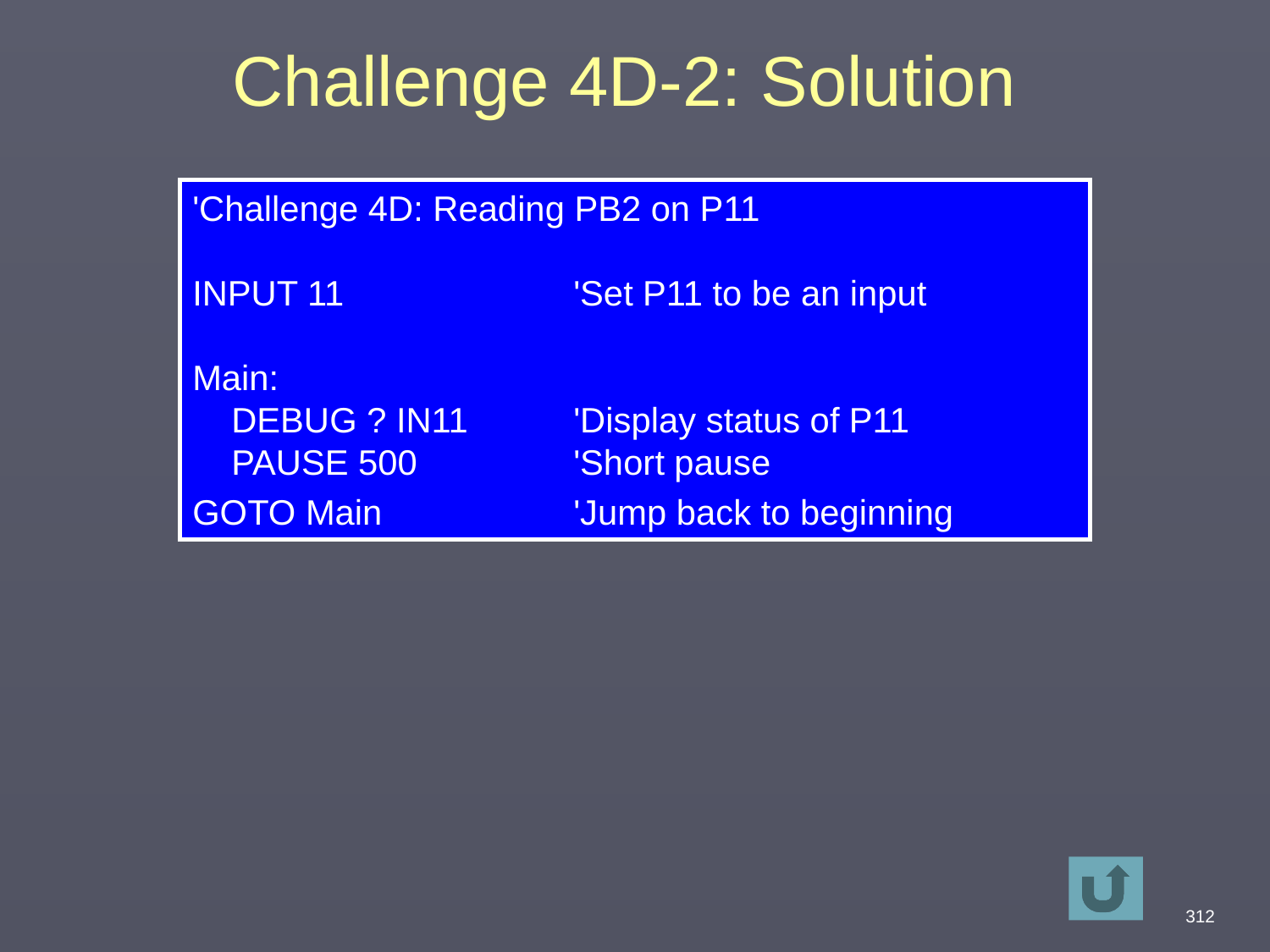

# Challenge 4D-2: Solution
'Challenge 4D: Reading PB2 on P11

INPUT 11		'Set P11 to be an input

Main:
    DEBUG ? IN11	'Display status of P11
    PAUSE 500		'Short pause
GOTO Main		'Jump back to beginning

312